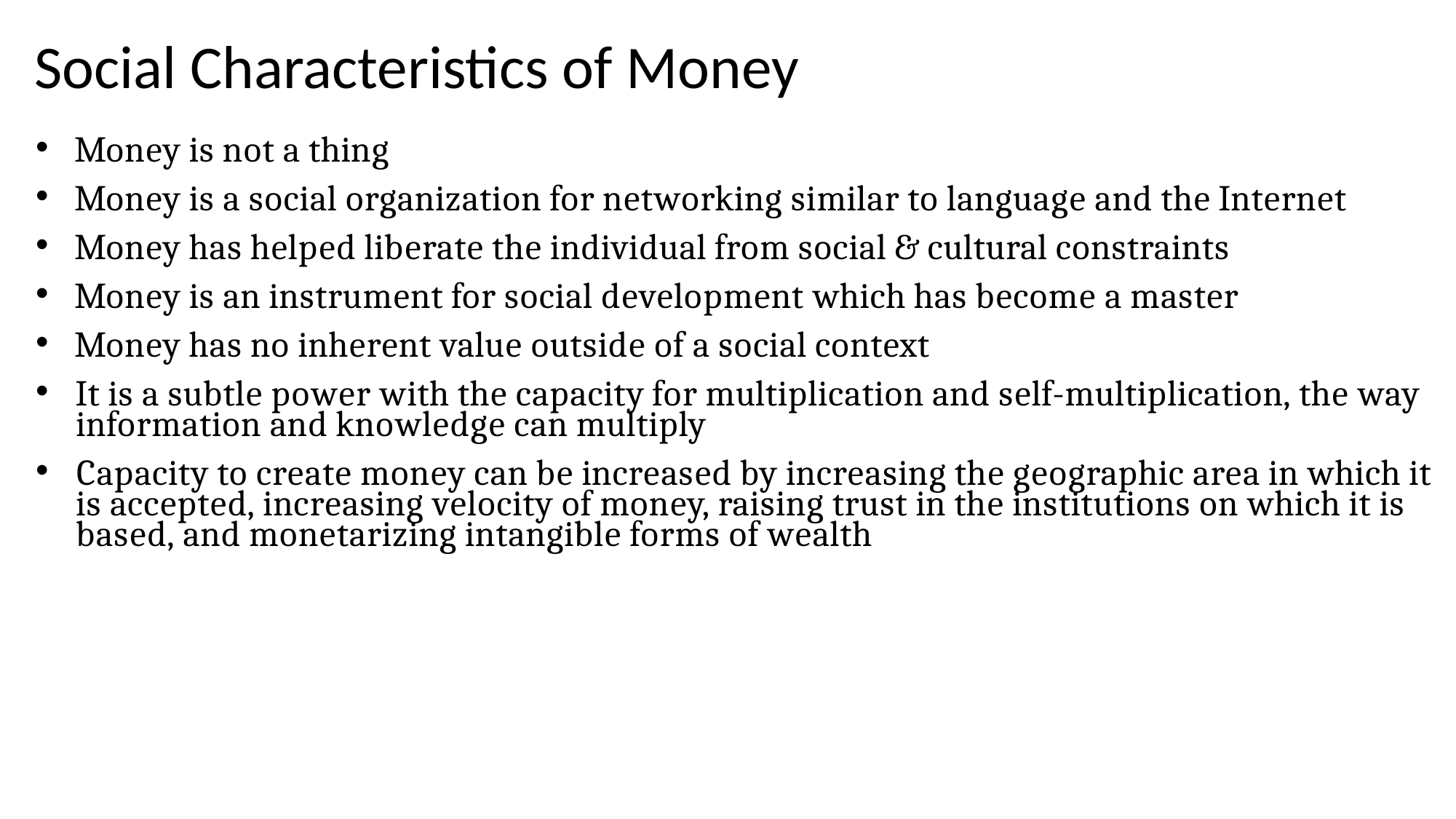

# Social Characteristics of Money
Money is not a thing
Money is a social organization for networking similar to language and the Internet
Money has helped liberate the individual from social & cultural constraints
Money is an instrument for social development which has become a master
Money has no inherent value outside of a social context
It is a subtle power with the capacity for multiplication and self-multiplication, the way information and knowledge can multiply
Capacity to create money can be increased by increasing the geographic area in which it is accepted, increasing velocity of money, raising trust in the institutions on which it is based, and monetarizing intangible forms of wealth